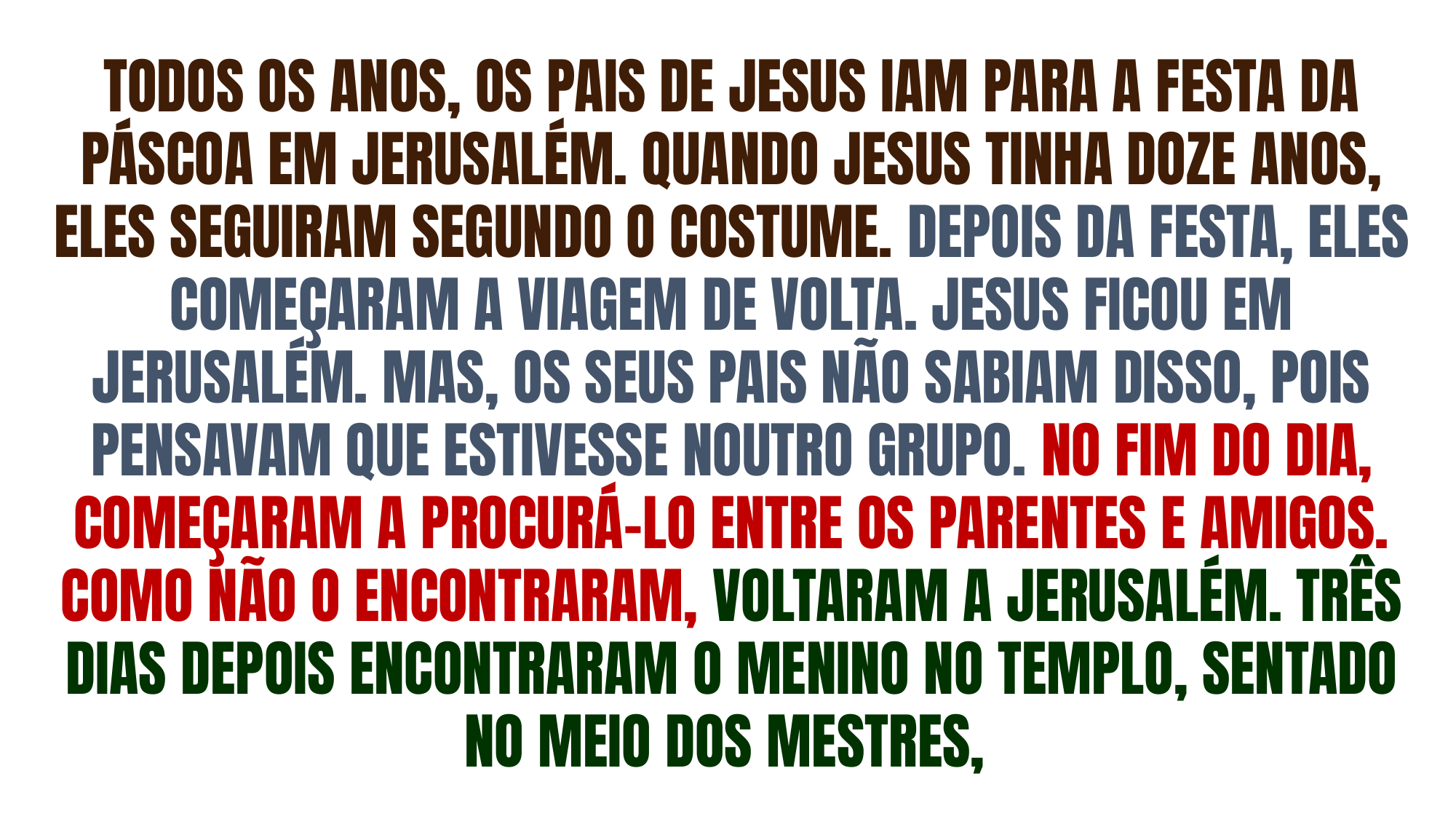

TODOS OS ANOS, OS PAIS DE JESUS IAM PARA A FESTA DA PÁSCOA EM JERUSALÉM. QUANDO JESUS TINHA DOZE ANOS, ELES SEGUIRAM SEGUNDO O COSTUME. DEPOIS DA FESTA, ELES COMEÇARAM A VIAGEM DE VOLTA. JESUS FICOU EM JERUSALÉM. MAS, OS SEUS PAIS NÃO SABIAM DISSO, POIS PENSAVAM QUE ESTIVESSE NOUTRO GRUPO. NO FIM DO DIA, COMEÇARAM A PROCURÁ-LO ENTRE OS PARENTES E AMIGOS. COMO NÃO O ENCONTRARAM, VOLTARAM A JERUSALÉM. TRÊS DIAS DEPOIS ENCONTRARAM O MENINO NO TEMPLO, SENTADO NO MEIO DOS MESTRES,